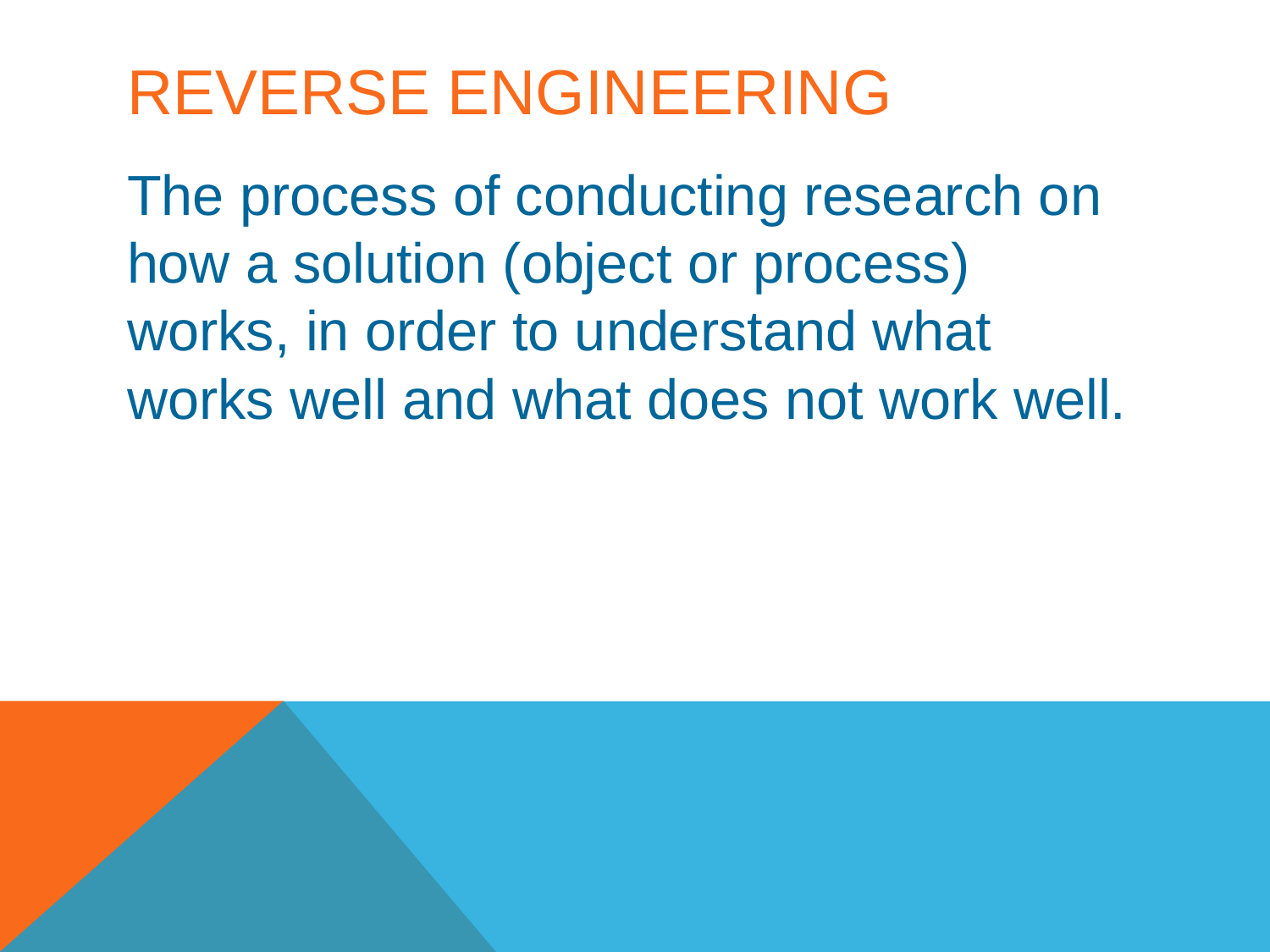

# Reverse Engineering
The process of conducting research on
how a solution (object or process) works, in order to understand what works well and what does not work well.